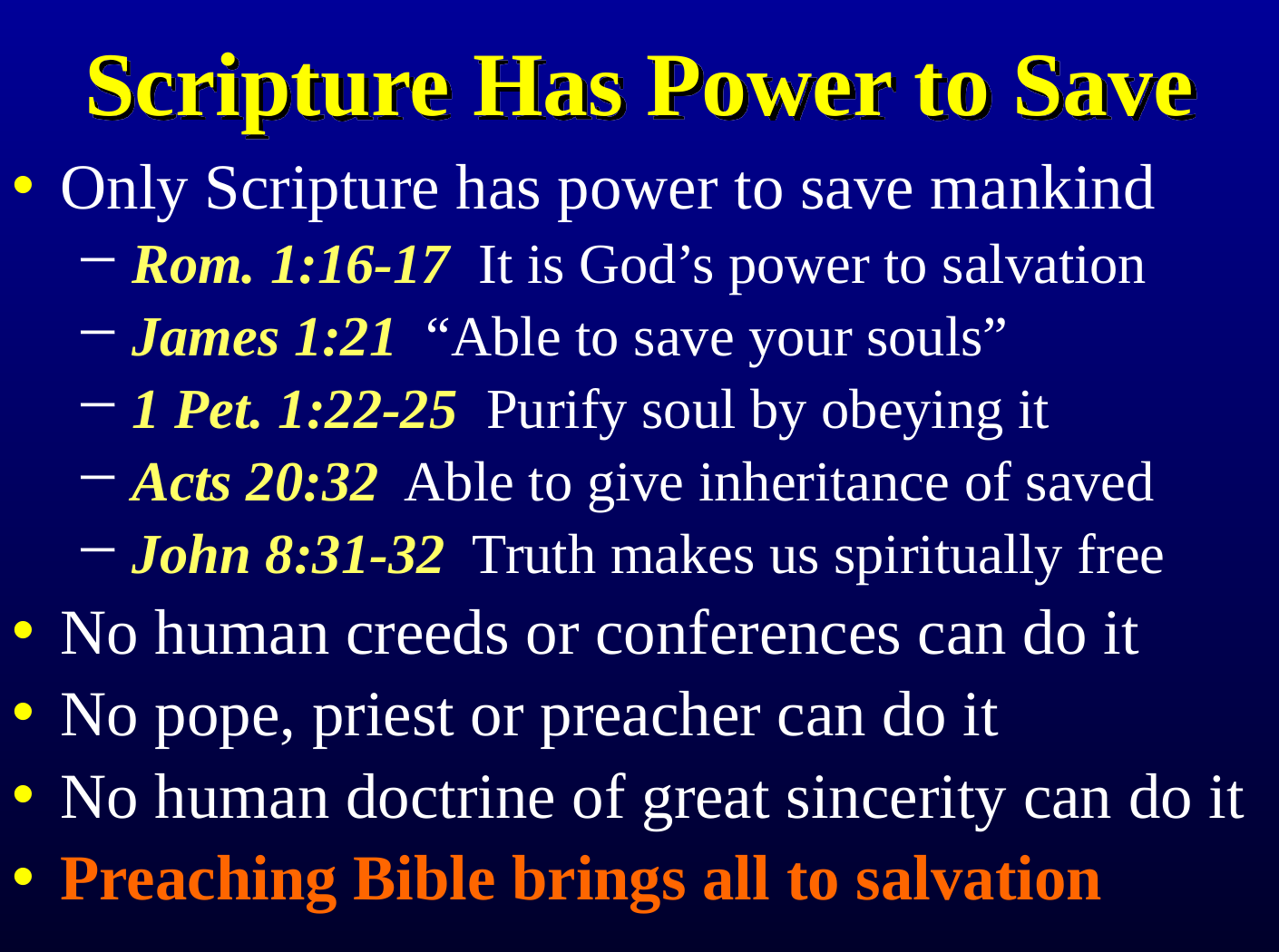

# Scripture Has Power to Save
Only Scripture has power to save mankind
Rom. 1:16-17  It is God’s power to salvation
James 1:21  “Able to save your souls”
1 Pet. 1:22-25  Purify soul by obeying it
Acts 20:32  Able to give inheritance of saved
John 8:31-32  Truth makes us spiritually free
No human creeds or conferences can do it
No pope, priest or preacher can do it
No human doctrine of great sincerity can do it
Preaching Bible brings all to salvation